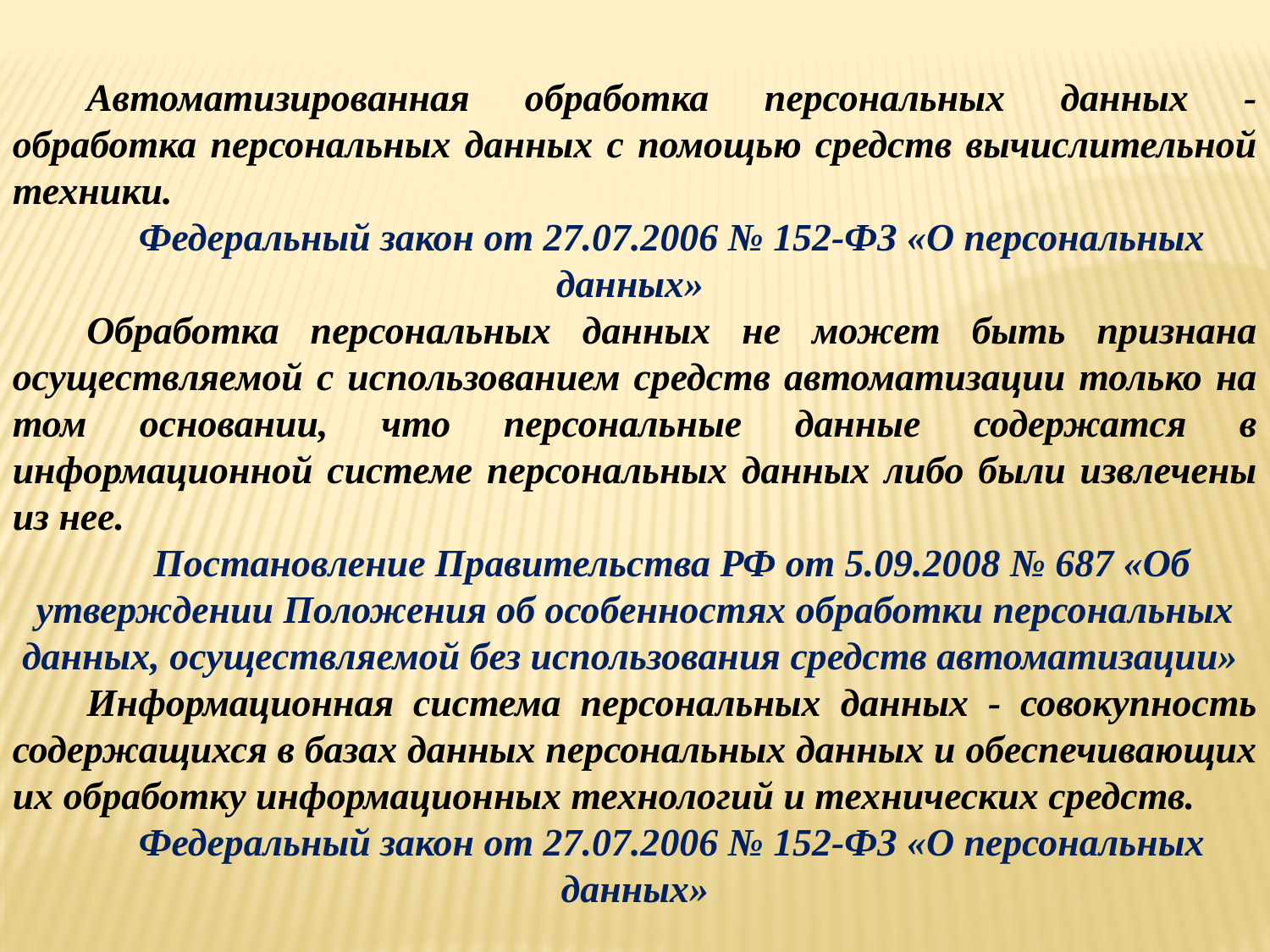

Автоматизированная обработка персональных данных - обработка персональных данных с помощью средств вычислительной техники.
Федеральный закон от 27.07.2006 № 152-ФЗ «О персональных данных»
Обработка персональных данных не может быть признана осуществляемой с использованием средств автоматизации только на том основании, что персональные данные содержатся в информационной системе персональных данных либо были извлечены из нее.
Постановление Правительства РФ от 5.09.2008 № 687 «Об утверждении Положения об особенностях обработки персональных данных, осуществляемой без использования средств автоматизации»
Информационная система персональных данных - совокупность содержащихся в базах данных персональных данных и обеспечивающих их обработку информационных технологий и технических средств.
Федеральный закон от 27.07.2006 № 152-ФЗ «О персональных данных»